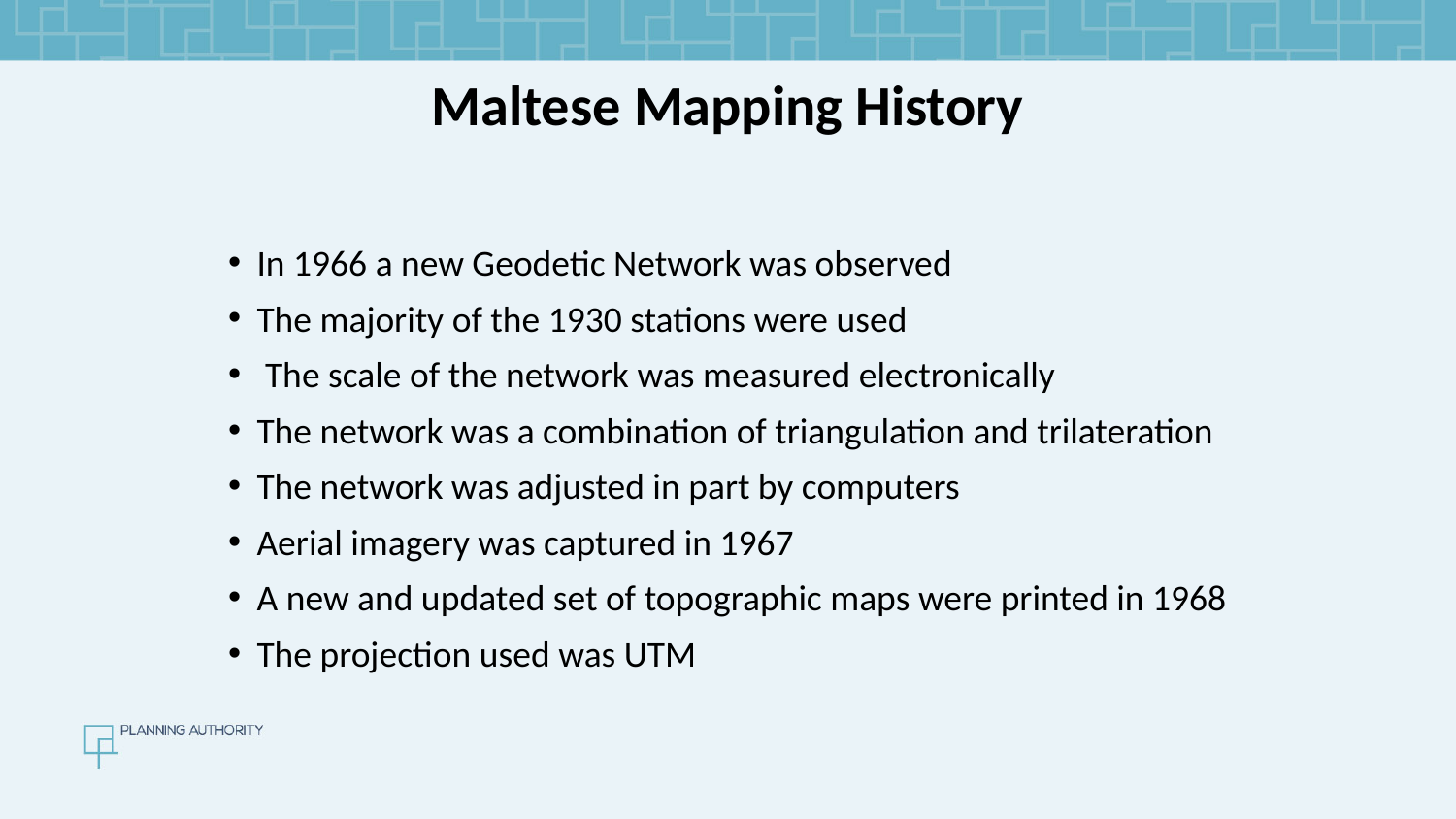

Maltese Mapping History
In 1966 a new Geodetic Network was observed
The majority of the 1930 stations were used
 The scale of the network was measured electronically
The network was a combination of triangulation and trilateration
The network was adjusted in part by computers
Aerial imagery was captured in 1967
A new and updated set of topographic maps were printed in 1968
The projection used was UTM